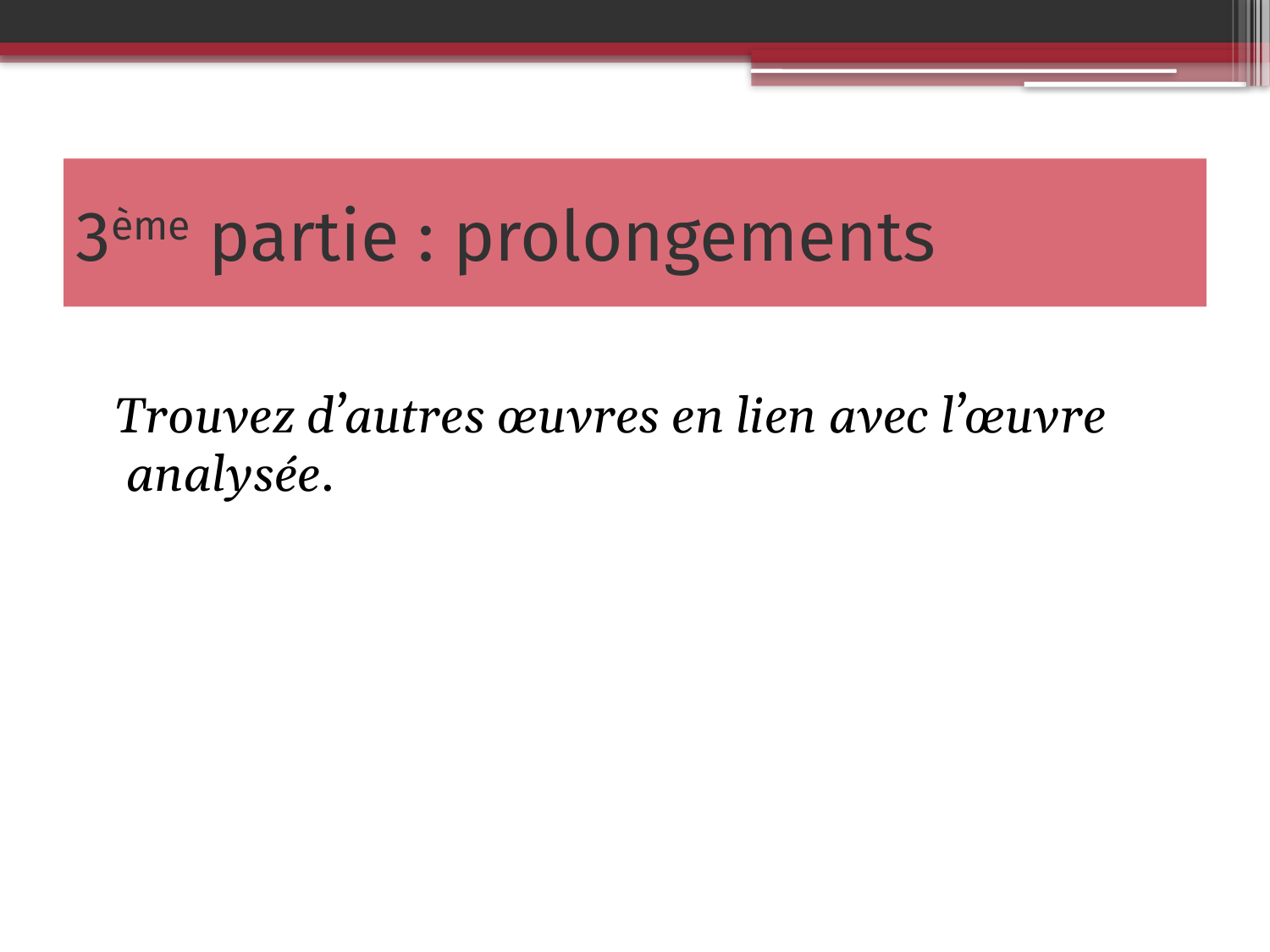

# 3ème partie : prolongements

  Trouvez d’autres œuvres en lien avec l’œuvre analysée.